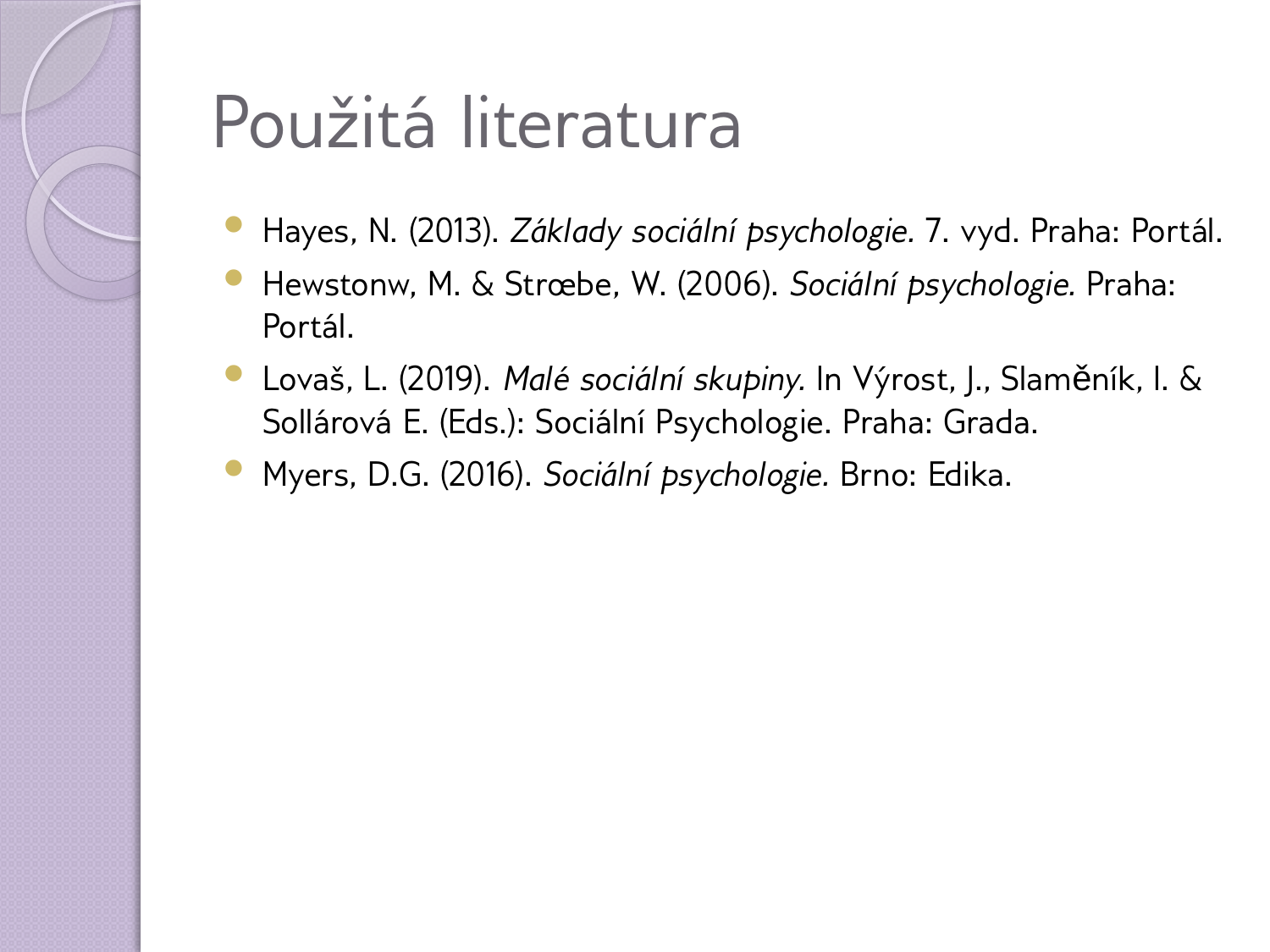

# Použitá literatura
Hayes, N. (2013). Základy sociální psychologie. 7. vyd. Praha: Portál.
Hewstonw, M. & Stroebe, W. (2006). Sociální psychologie. Praha: Portál.
Lovaš, L. (2019). Malé sociální skupiny. In Výrost, J., Slaměník, I. & Sollárová E. (Eds.): Sociální Psychologie. Praha: Grada.
Myers, D.G. (2016). Sociální psychologie. Brno: Edika.